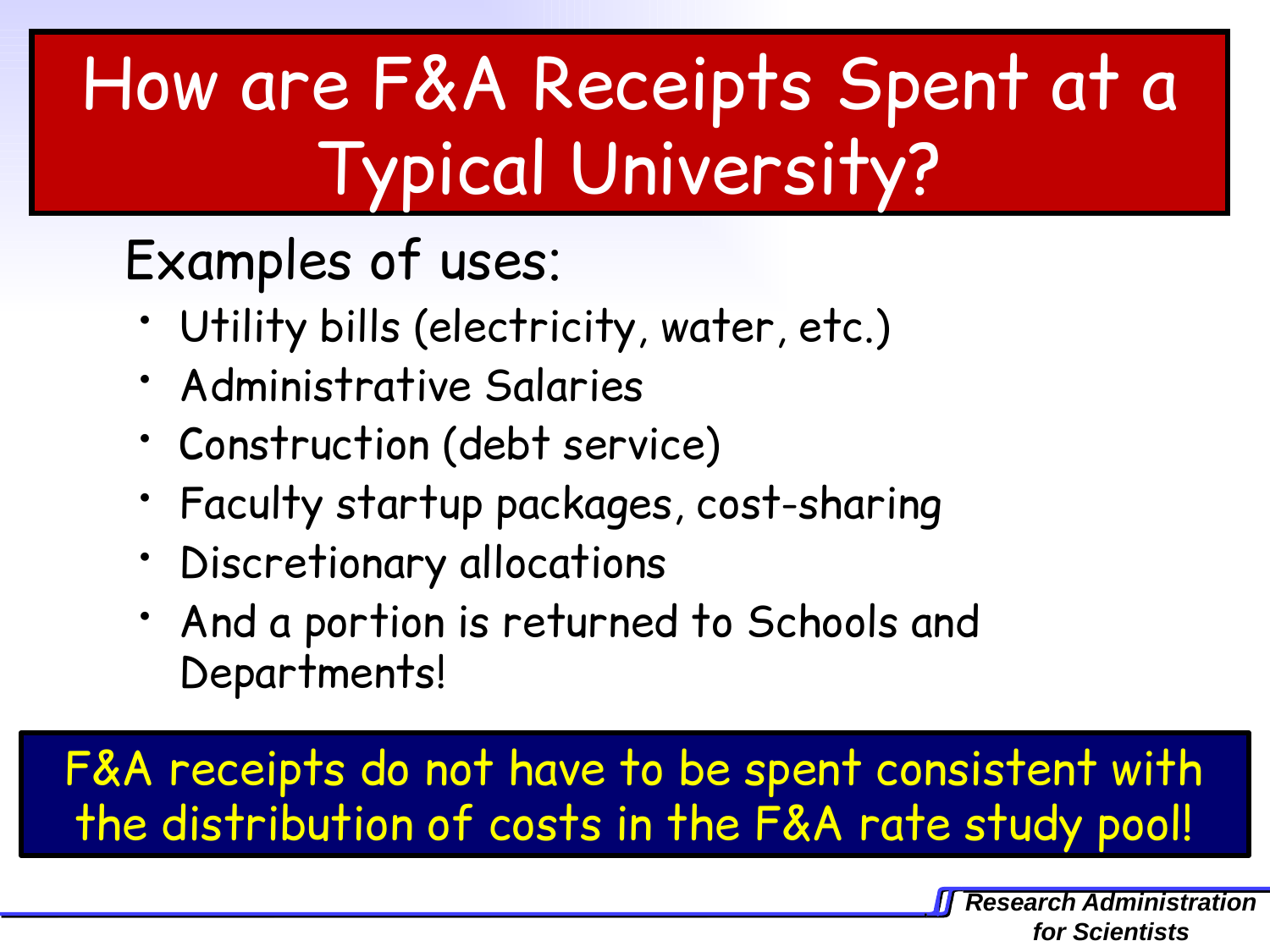

How are F&A Receipts Spent at a Typical University?

	Examples of uses:
Utility bills (electricity, water, etc.)
Administrative Salaries
Construction (debt service)
Faculty startup packages, cost-sharing
Discretionary allocations
And a portion is returned to Schools and Departments!
F&A receipts do not have to be spent consistent with the distribution of costs in the F&A rate study pool!